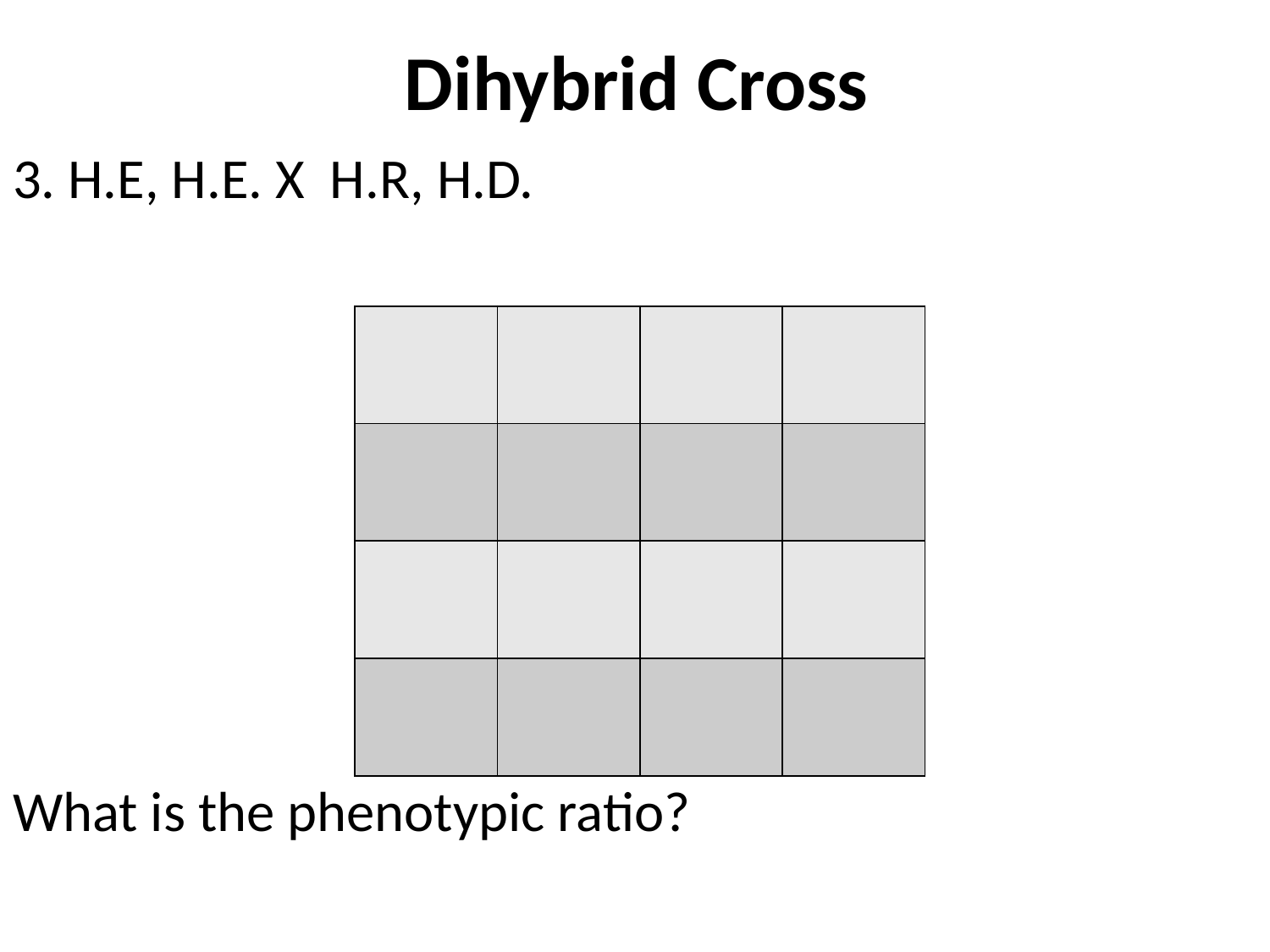

# Dihybrid Cross
3. H.E, H.E. X  H.R, H.D.

What is the phenotypic ratio?
|  |  |  |  |
| --- | --- | --- | --- |
|  |  |  |  |
|  |  |  |  |
|  |  |  |  |